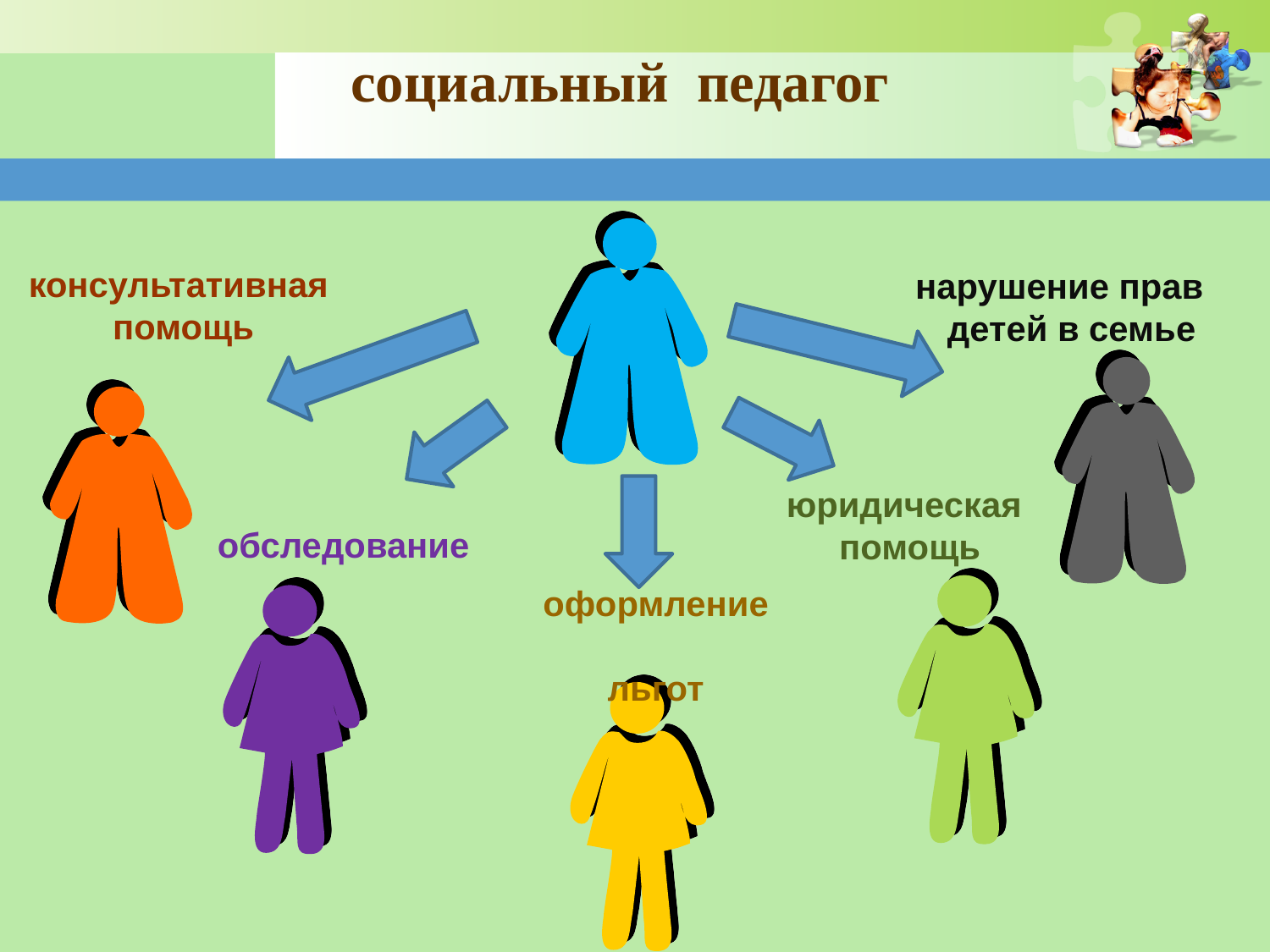

социальный  педагог

#

консультативная
помощь
нарушение прав
детей в семье

юридическая
помощь
обследование
оформление
льгот